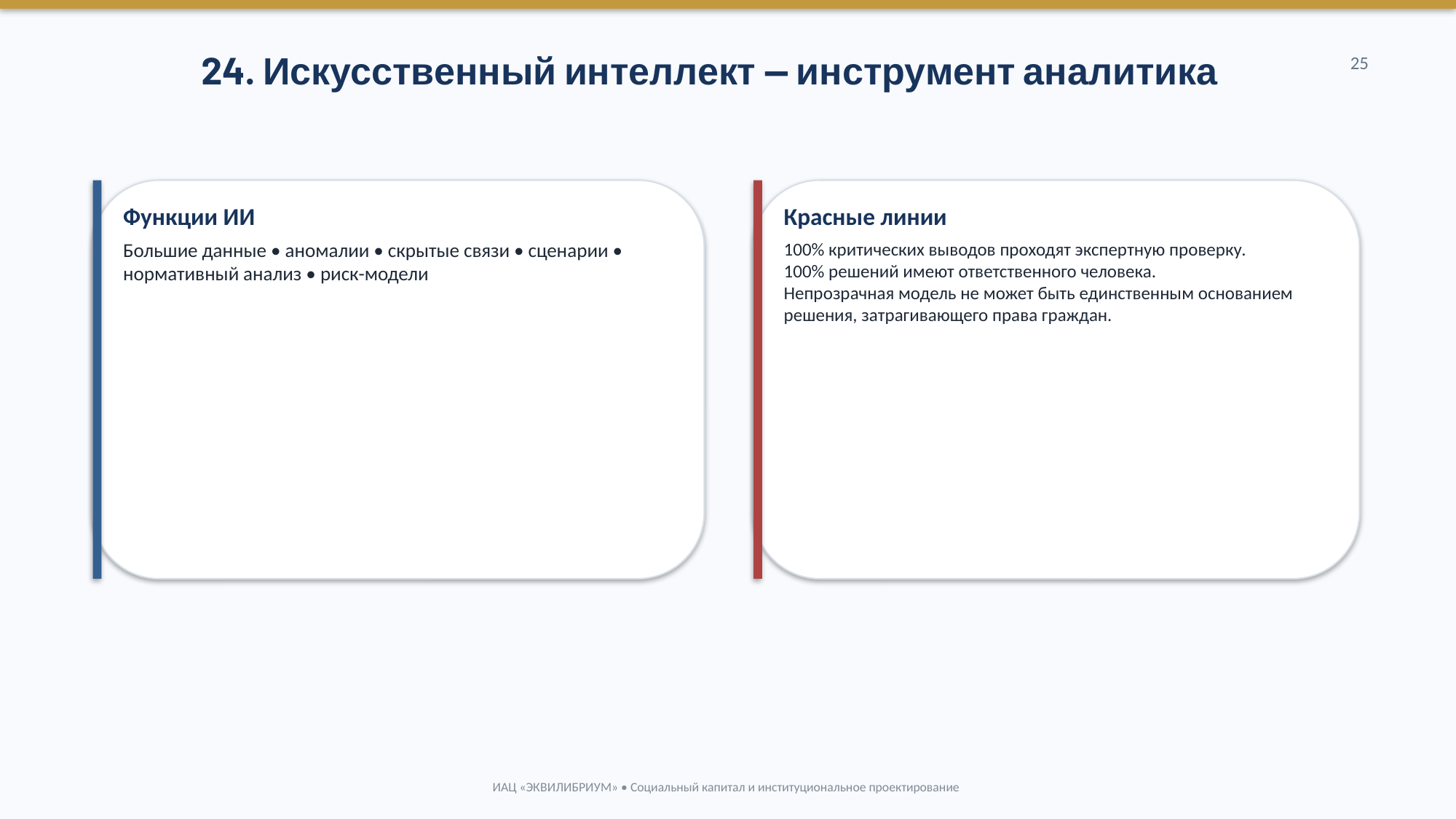

24. Искусственный интеллект — инструмент аналитика
25

Функции ИИ
Большие данные • аномалии • скрытые связи • сценарии • нормативный анализ • риск-модели
Красные линии
100% критических выводов проходят экспертную проверку.
100% решений имеют ответственного человека.
Непрозрачная модель не может быть единственным основанием решения, затрагивающего права граждан.
ИАЦ «ЭКВИЛИБРИУМ» • Социальный капитал и институциональное проектирование